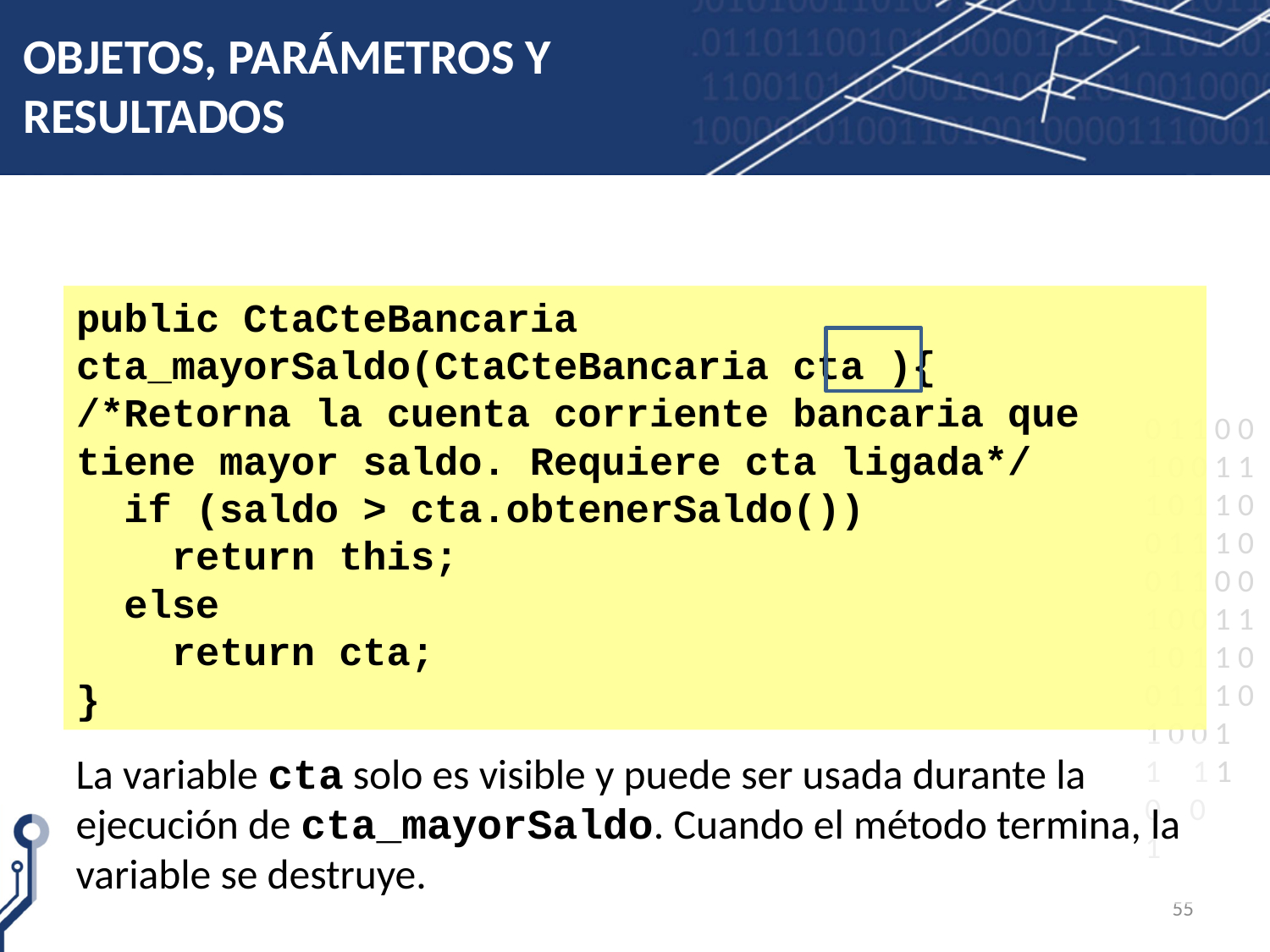

# OBJETOS, PARÁMETROS Y RESULTADOS
public CtaCteBancaria cta_mayorSaldo(CtaCteBancaria cta ){
/*Retorna la cuenta corriente bancaria que tiene mayor saldo. Requiere cta ligada*/
  if (saldo > cta.obtenerSaldo())
    return this;
  else
    return cta;
}

La variable cta solo es visible y puede ser usada durante la ejecución de cta_mayorSaldo. Cuando el método termina, la variable se destruye.
55